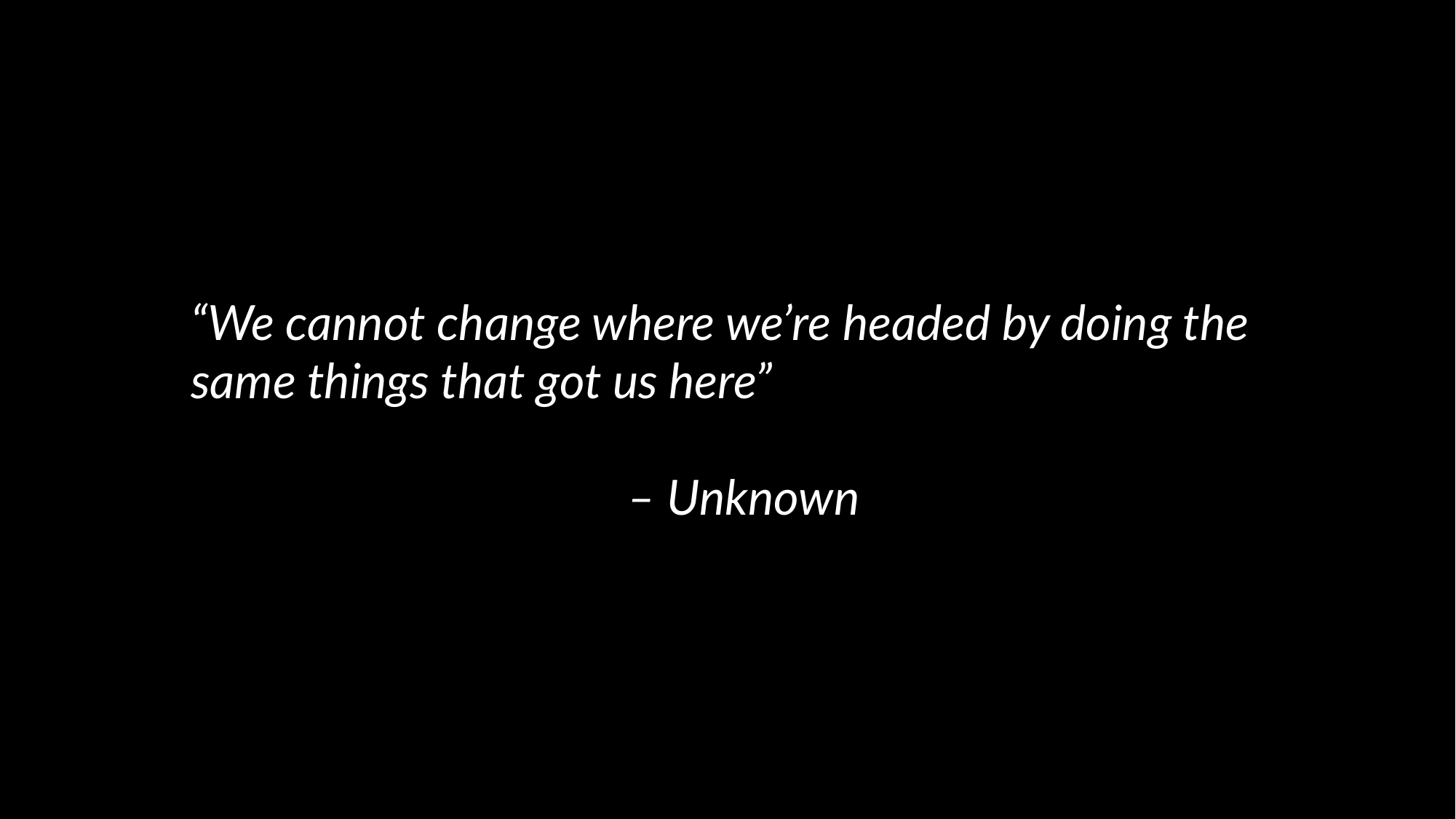

“We cannot change where we’re headed by doing the same things that got us here”
													– Unknown